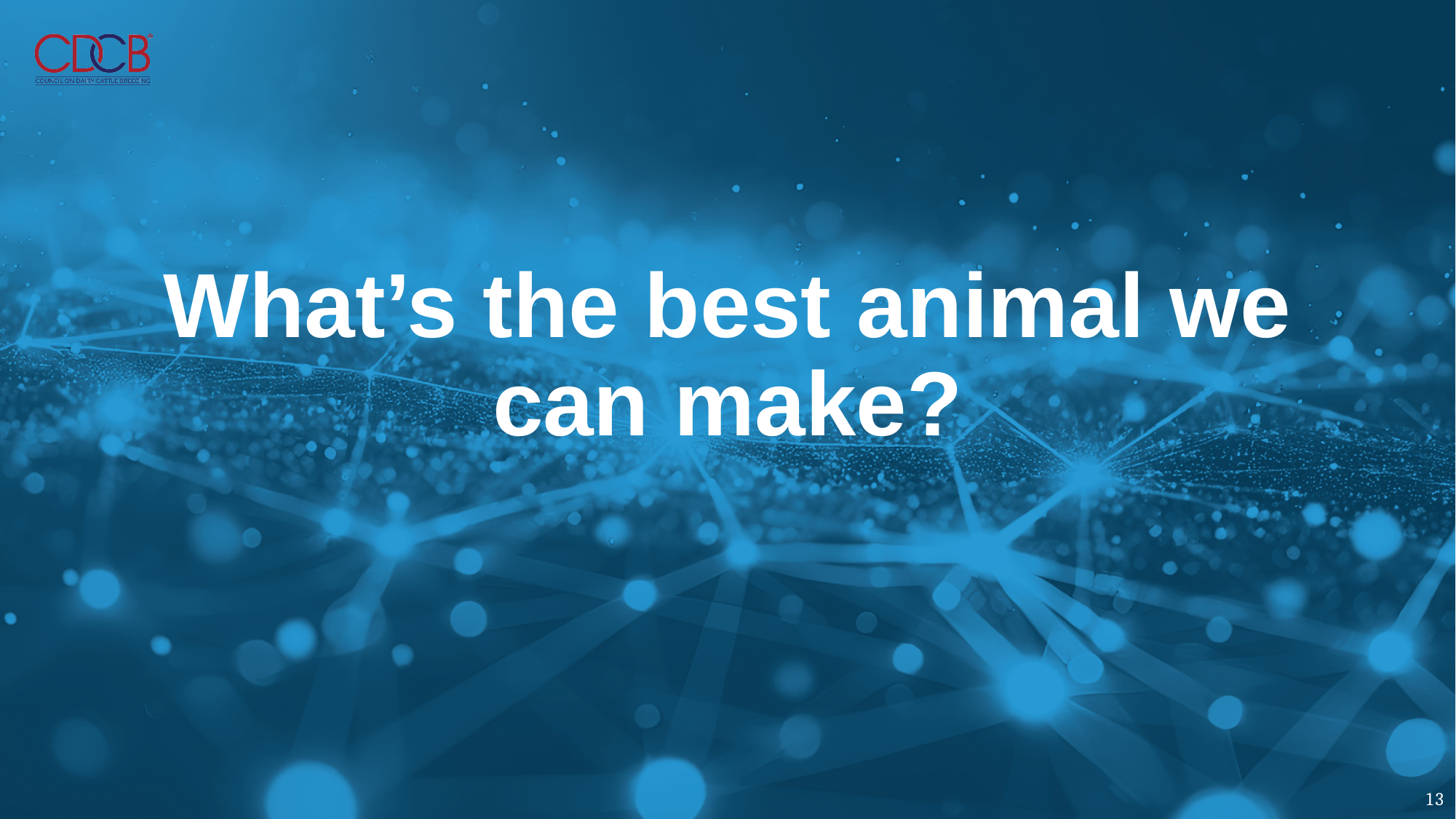

# What’s the best animal we can make?

13